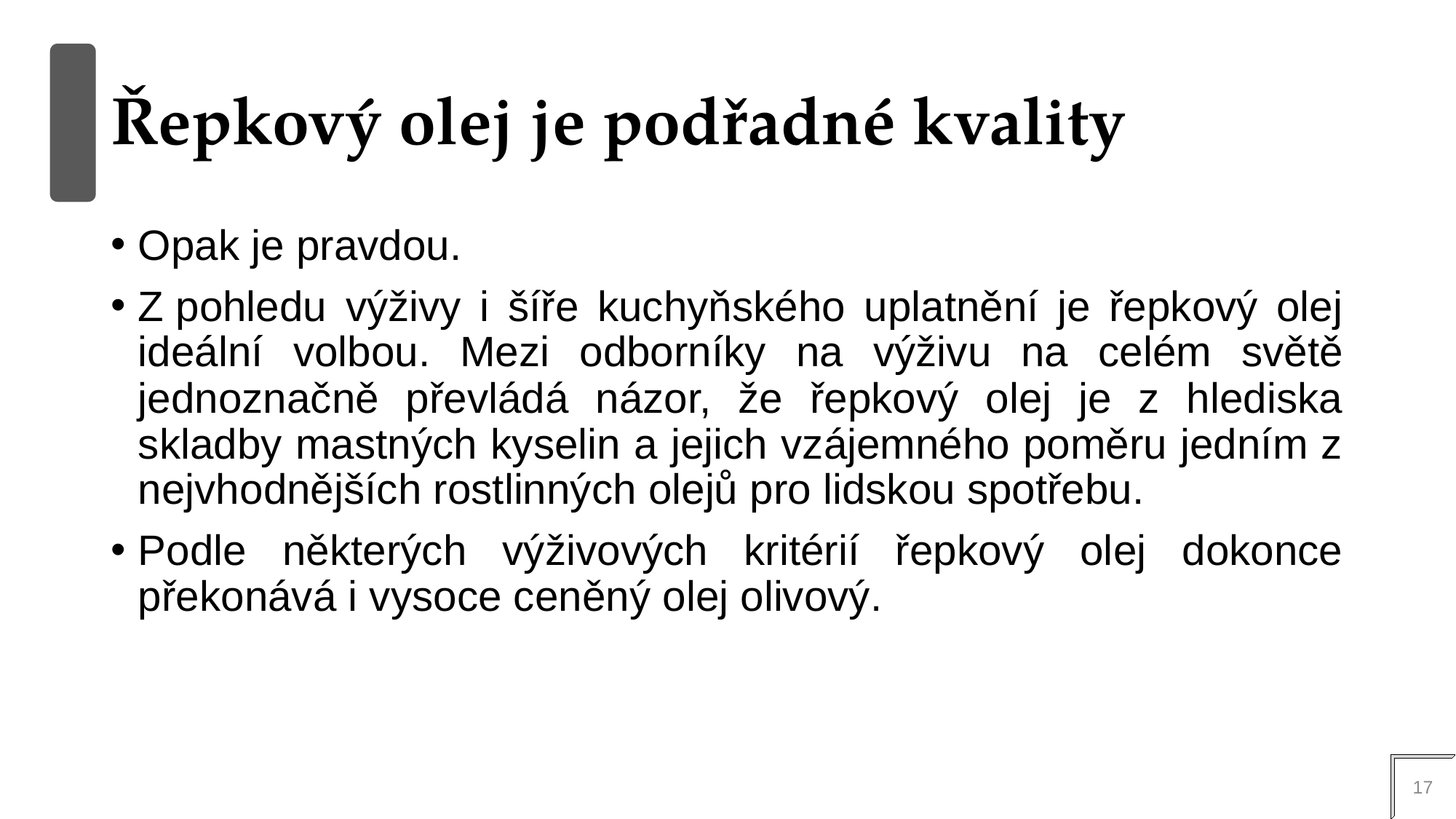

# Řepkový olej je podřadné kvality
Opak je pravdou.
Z pohledu výživy i šíře kuchyňského uplatnění je řepkový olej ideální volbou. Mezi odborníky na výživu na celém světě jednoznačně převládá názor, že řepkový olej je z hlediska skladby mastných kyselin a jejich vzájemného poměru jedním z nejvhodnějších rostlinných olejů pro lidskou spotřebu.
Podle některých výživových kritérií řepkový olej dokonce překonává i vysoce ceněný olej olivový.
17